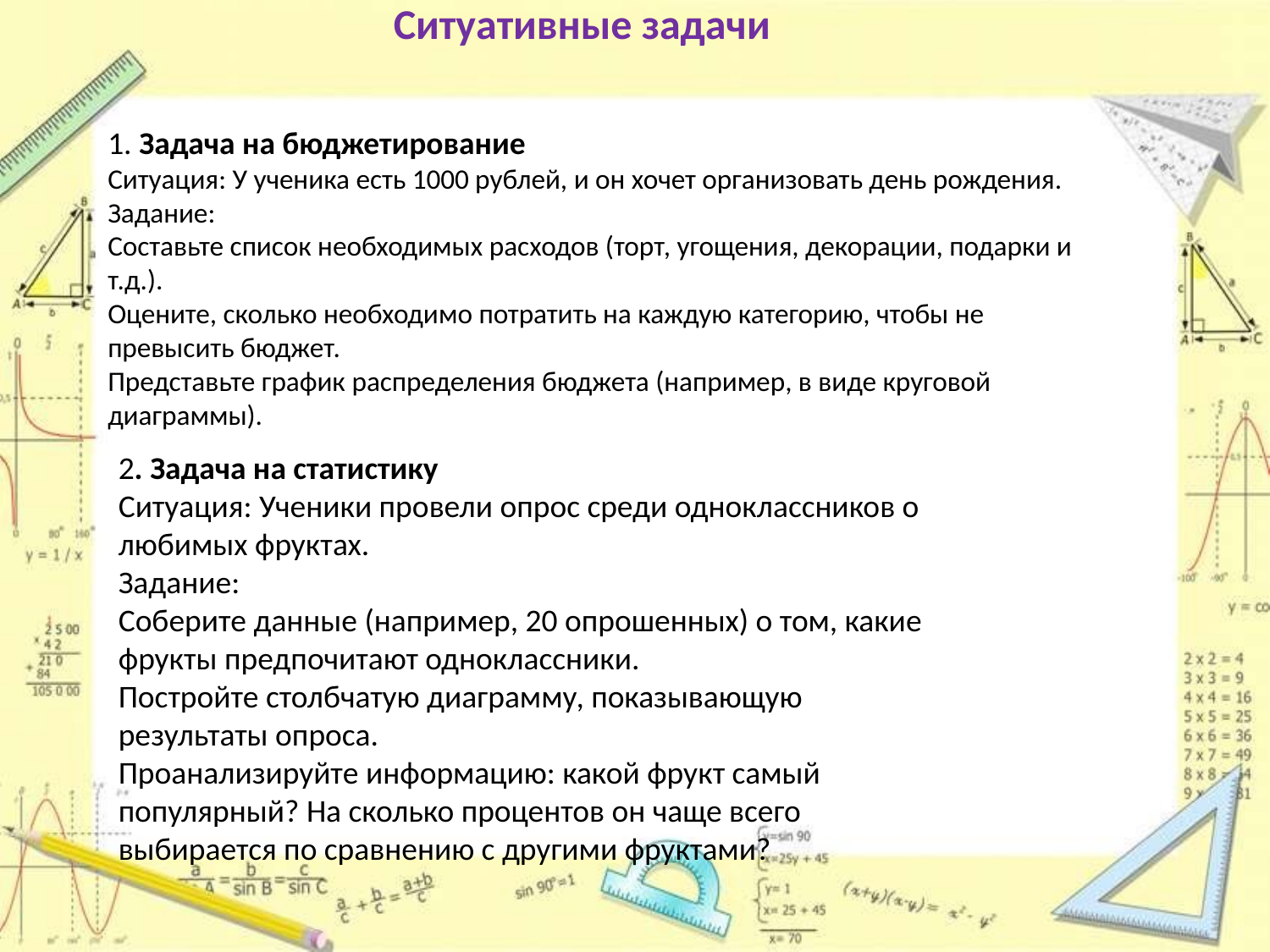

# Ситуативные задачи
1. Задача на бюджетирование
Ситуация: У ученика есть 1000 рублей, и он хочет организовать день рождения.
Задание:
Составьте список необходимых расходов (торт, угощения, декорации, подарки и т.д.).
Оцените, сколько необходимо потратить на каждую категорию, чтобы не превысить бюджет.
Представьте график распределения бюджета (например, в виде круговой диаграммы).
2. Задача на статистику
Ситуация: Ученики провели опрос среди одноклассников о любимых фруктах.
Задание:
Соберите данные (например, 20 опрошенных) о том, какие фрукты предпочитают одноклассники.
Постройте столбчатую диаграмму, показывающую результаты опроса.
Проанализируйте информацию: какой фрукт самый популярный? На сколько процентов он чаще всего выбирается по сравнению с другими фруктами?